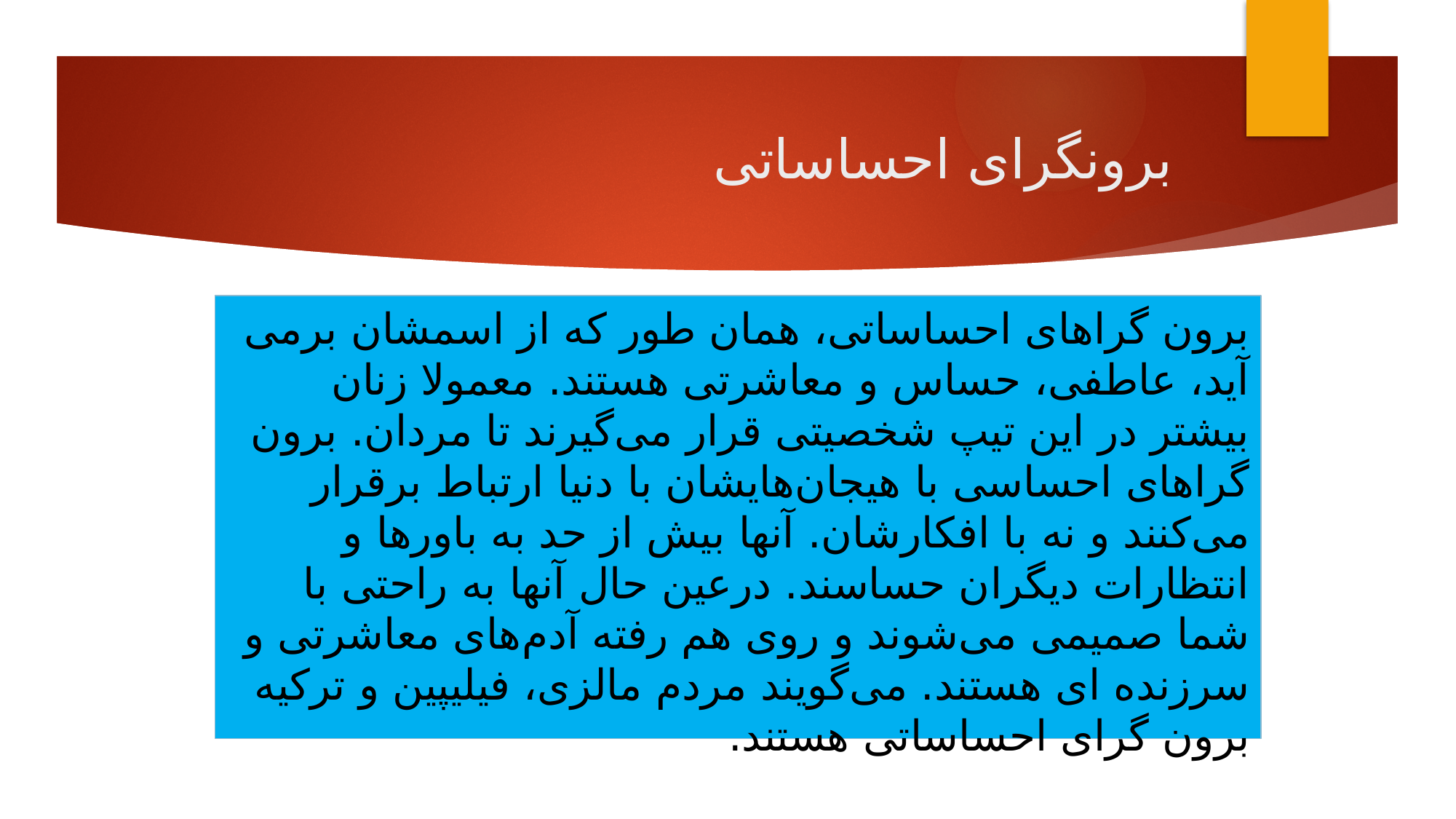

# برونگرای احساساتی
برون گراهای احساساتی، همان طور که از اسمشان برمی آید، عاطفی، حساس و معاشرتی هستند. معمولا زنان بیشتر در این تیپ شخصیتی قرار می‌گیرند تا مردان. برون گراهای احساسی با هیجان‌هایشان با دنیا ارتباط برقرار می‌کنند و نه با افکارشان. آنها بیش از حد به باورها و انتظارات دیگران حساسند. درعین حال آنها به راحتی با شما صمیمی می‌شوند و روی هم رفته آدم‌های معاشرتی و سرزنده ای هستند. می‌گویند مردم مالزی، فیلیپین و ترکیه برون گرای احساساتی هستند.